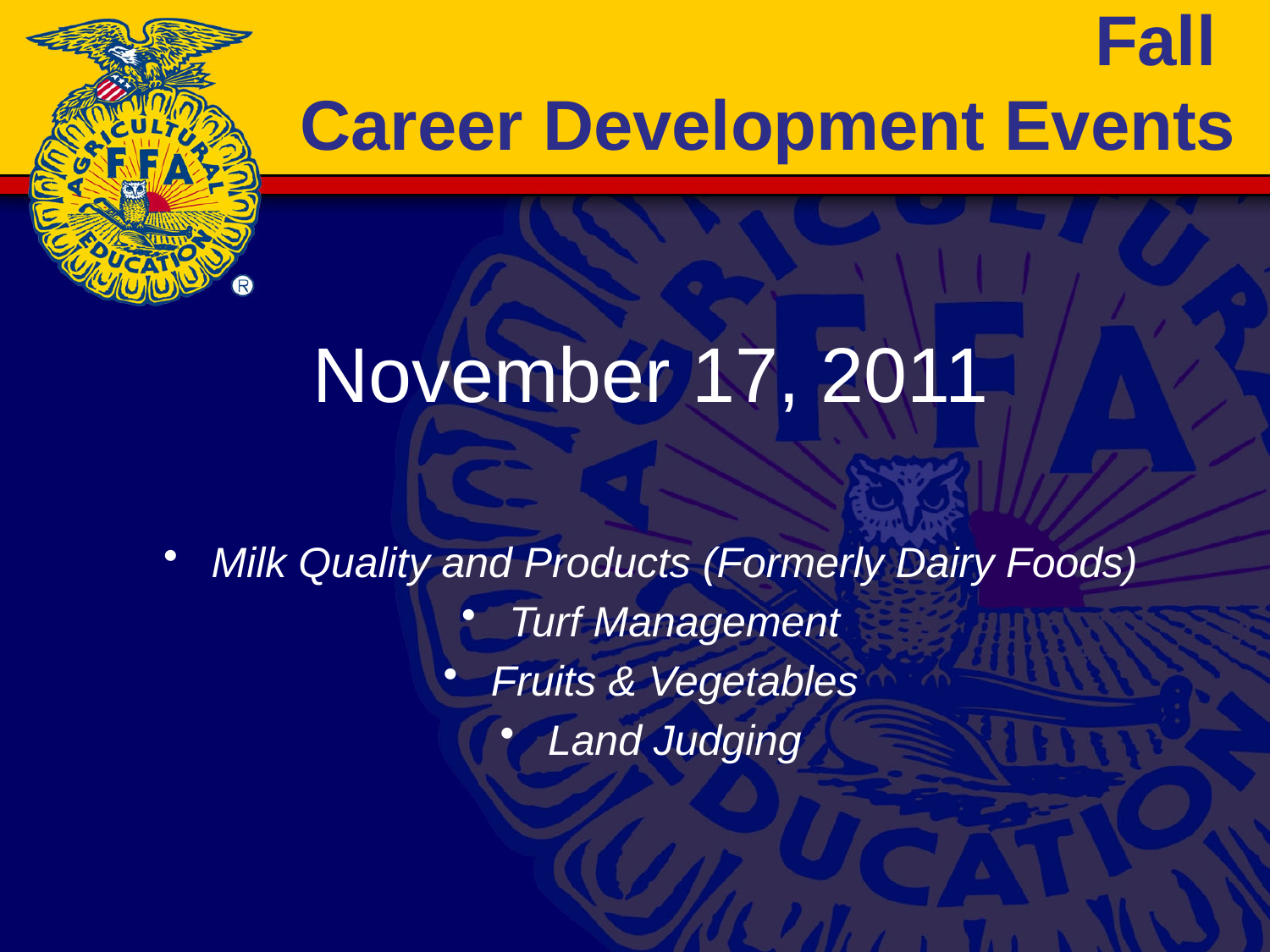

# Fall Career Development Events

November 17, 2011

Milk Quality and Products (Formerly Dairy Foods)
Turf Management
Fruits & Vegetables
Land Judging